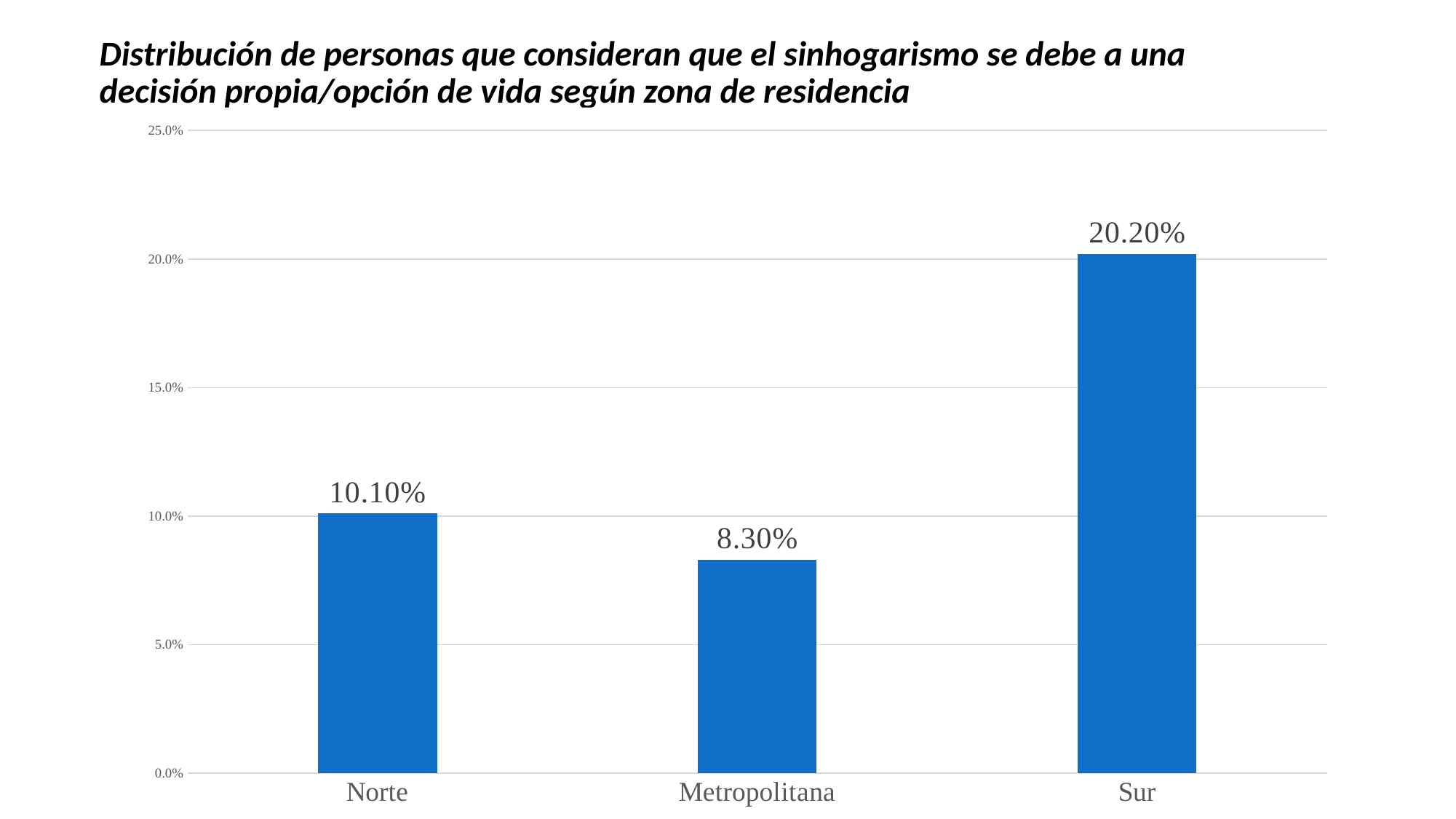

# Distribución de personas que consideran que el sinhogarismo se debe a una decisión propia/opción de vida según zona de residencia

### Chart

| Category | Decisión propia, opción de vida |
|---|---|
| Norte | 0.101 |
| Metropolitana | 0.083 |
| Sur | 0.202 |